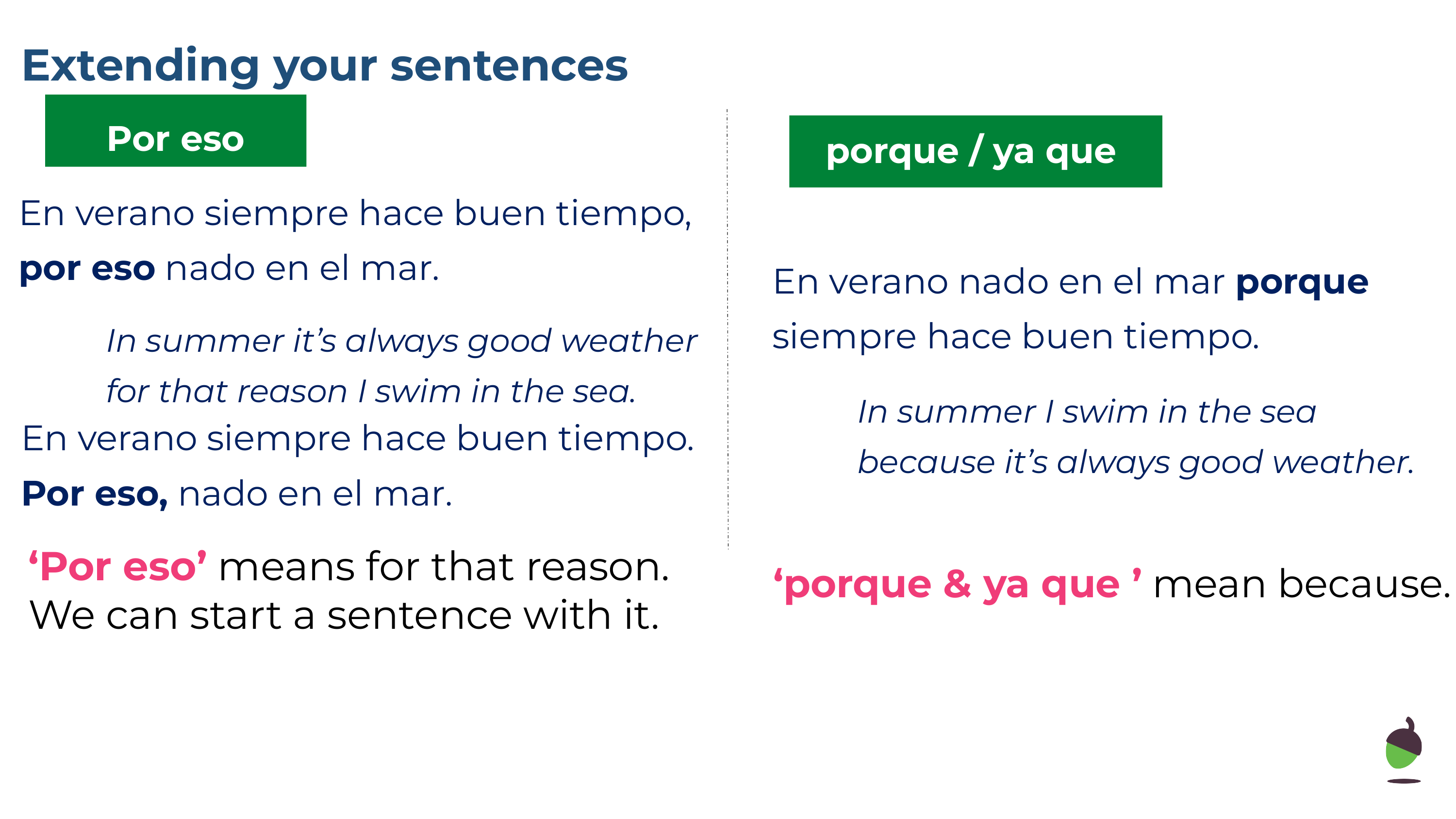

# Extending your sentences
Por eso
porque / ya que
En verano siempre hace buen tiempo, por eso nado en el mar.
En verano nado en el mar porque siempre hace buen tiempo.

In summer it’s always good weather for that reason I swim in the sea.
In summer I swim in the sea because it’s always good weather.
En verano siempre hace buen tiempo. Por eso, nado en el mar.
‘Por eso’ means for that reason.
We can start a sentence with it.
‘porque & ya que ’ mean because.